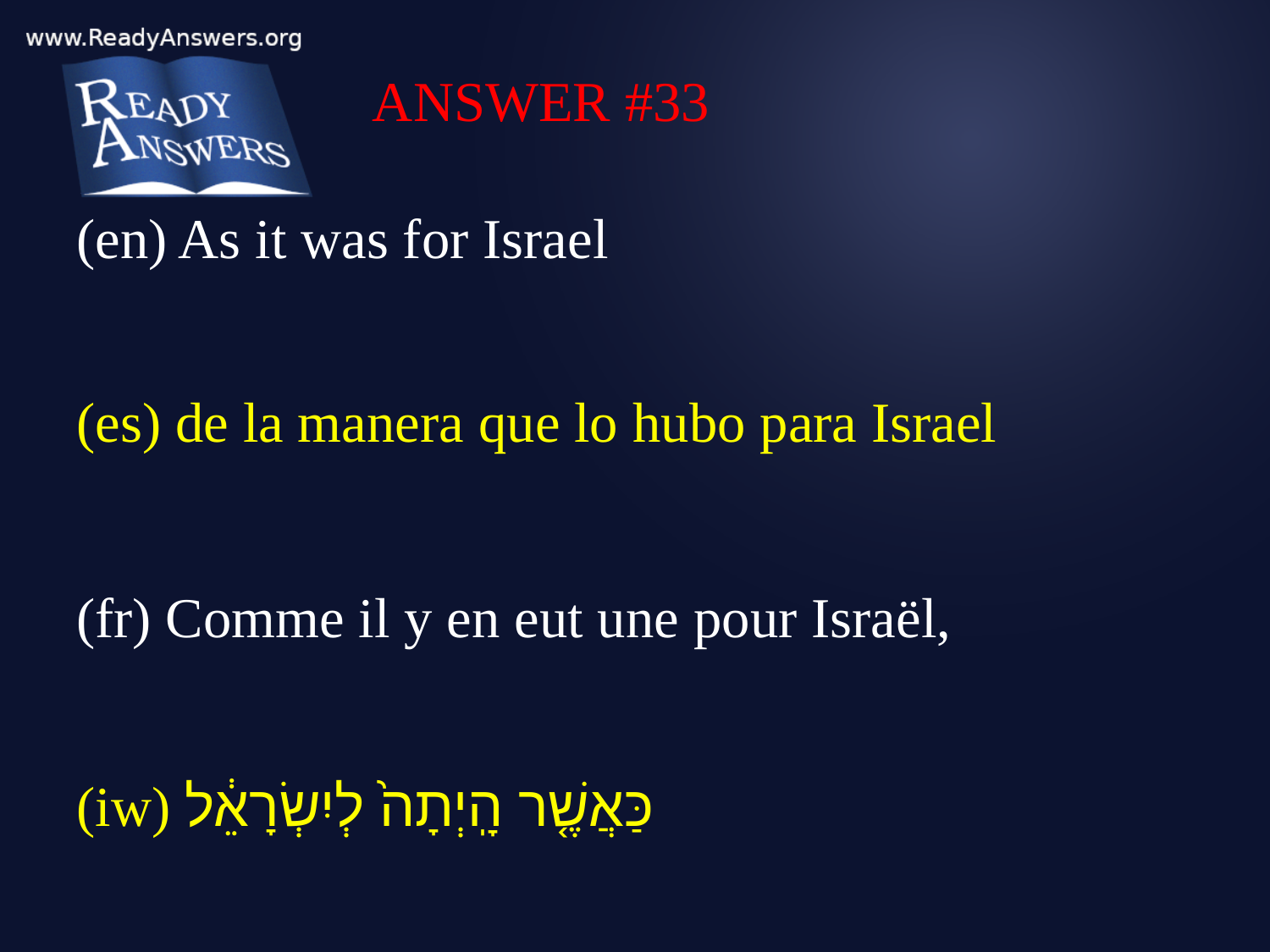

ANSWER #33
(en) As it was for Israel
(es) de la manera que lo hubo para Israel
(fr) Comme il y en eut une pour Israël,
(iw) כַּאֲשֶׁ֤ר הָֽיְתָה֙ לְיִשְׂרָאֵ֔ל